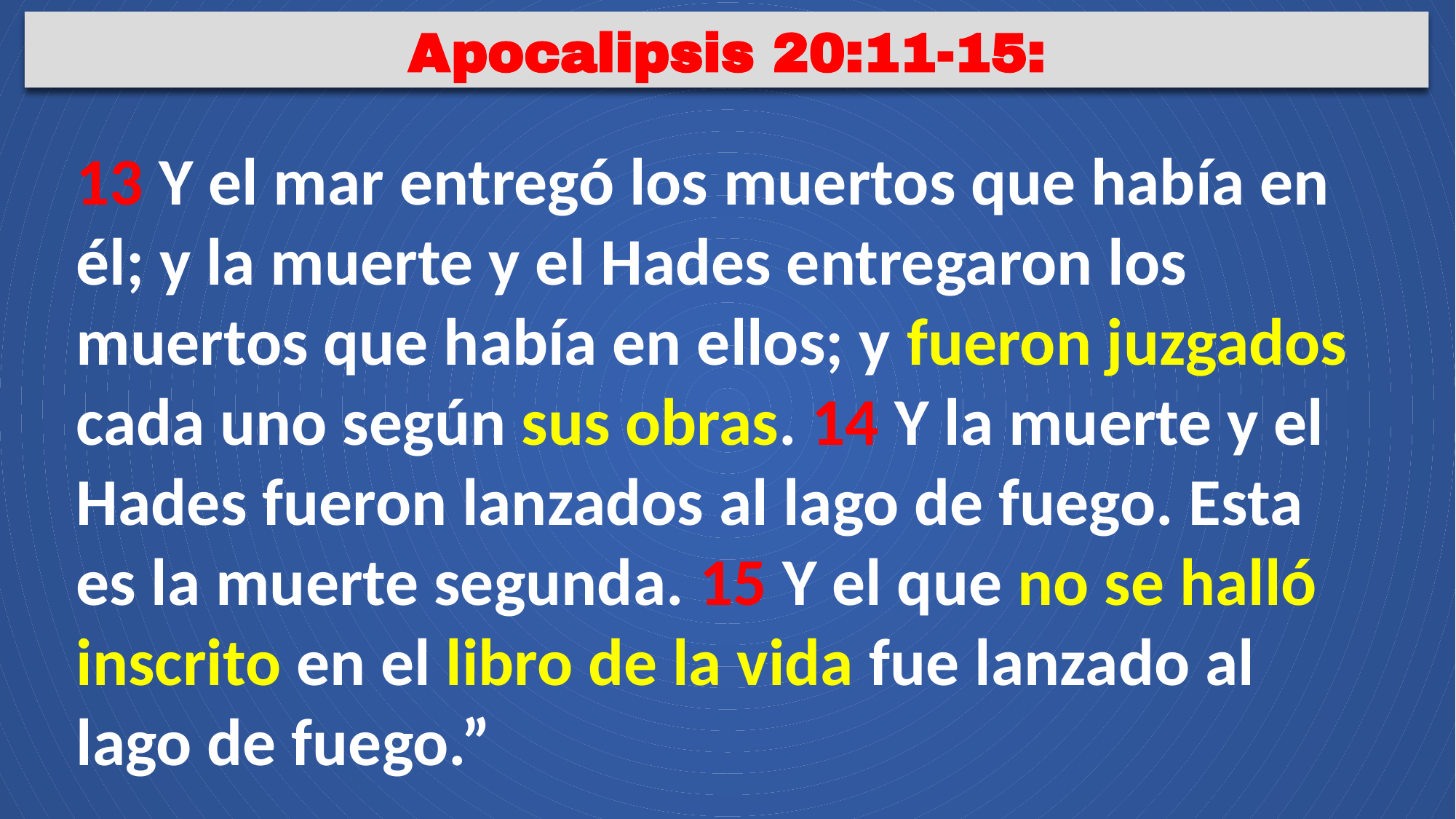

Apocalipsis 20:11-15:
13 Y el mar entregó los muertos que había en él; y la muerte y el Hades entregaron los muertos que había en ellos; y fueron juzgados cada uno según sus obras. 14 Y la muerte y el Hades fueron lanzados al lago de fuego. Esta es la muerte segunda. 15 Y el que no se halló inscrito en el libro de la vida fue lanzado al lago de fuego.”